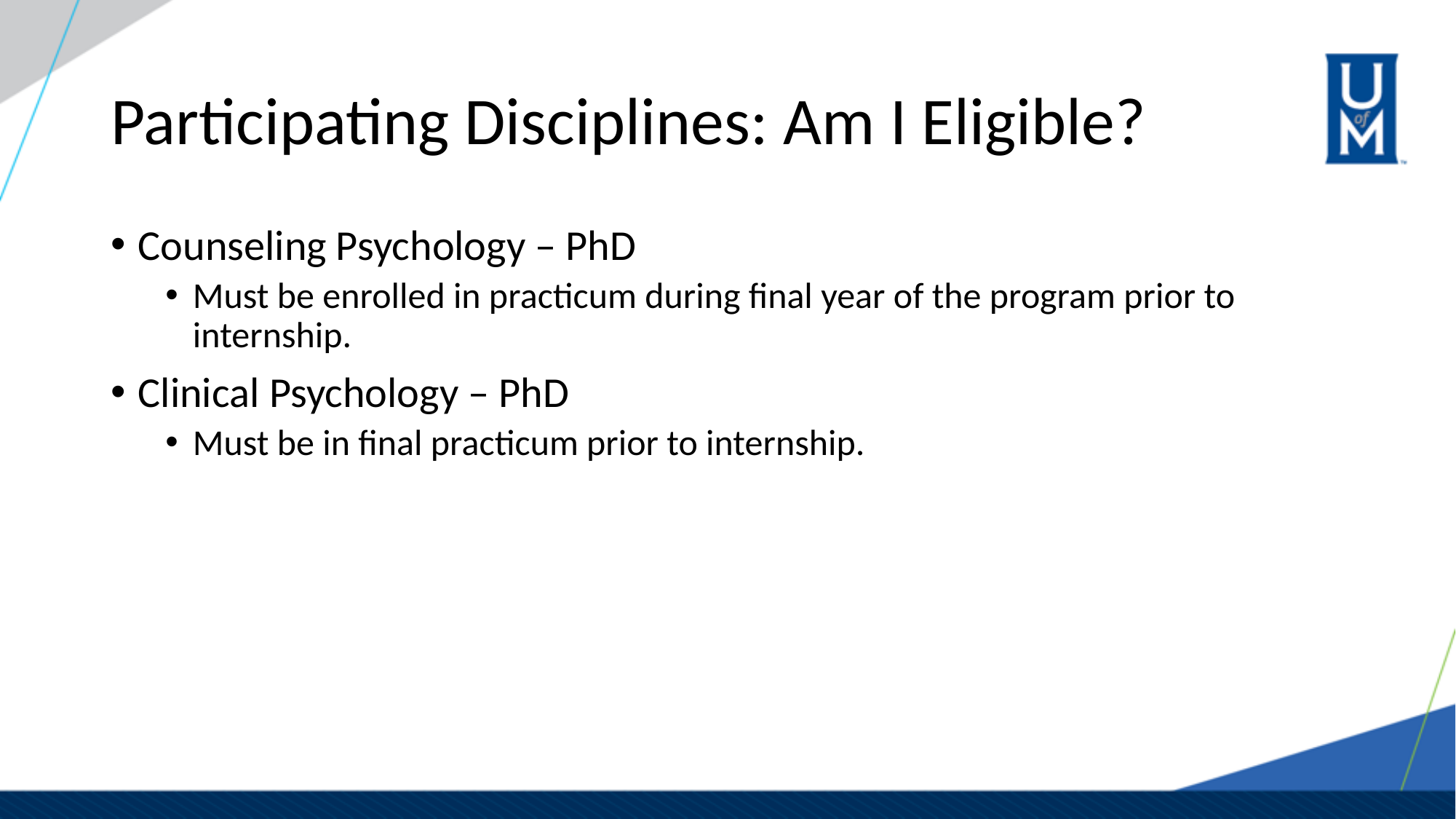

# Participating Disciplines: Am I Eligible?
Counseling Psychology – PhD
Must be enrolled in practicum during final year of the program prior to internship.
Clinical Psychology – PhD
Must be in final practicum prior to internship.